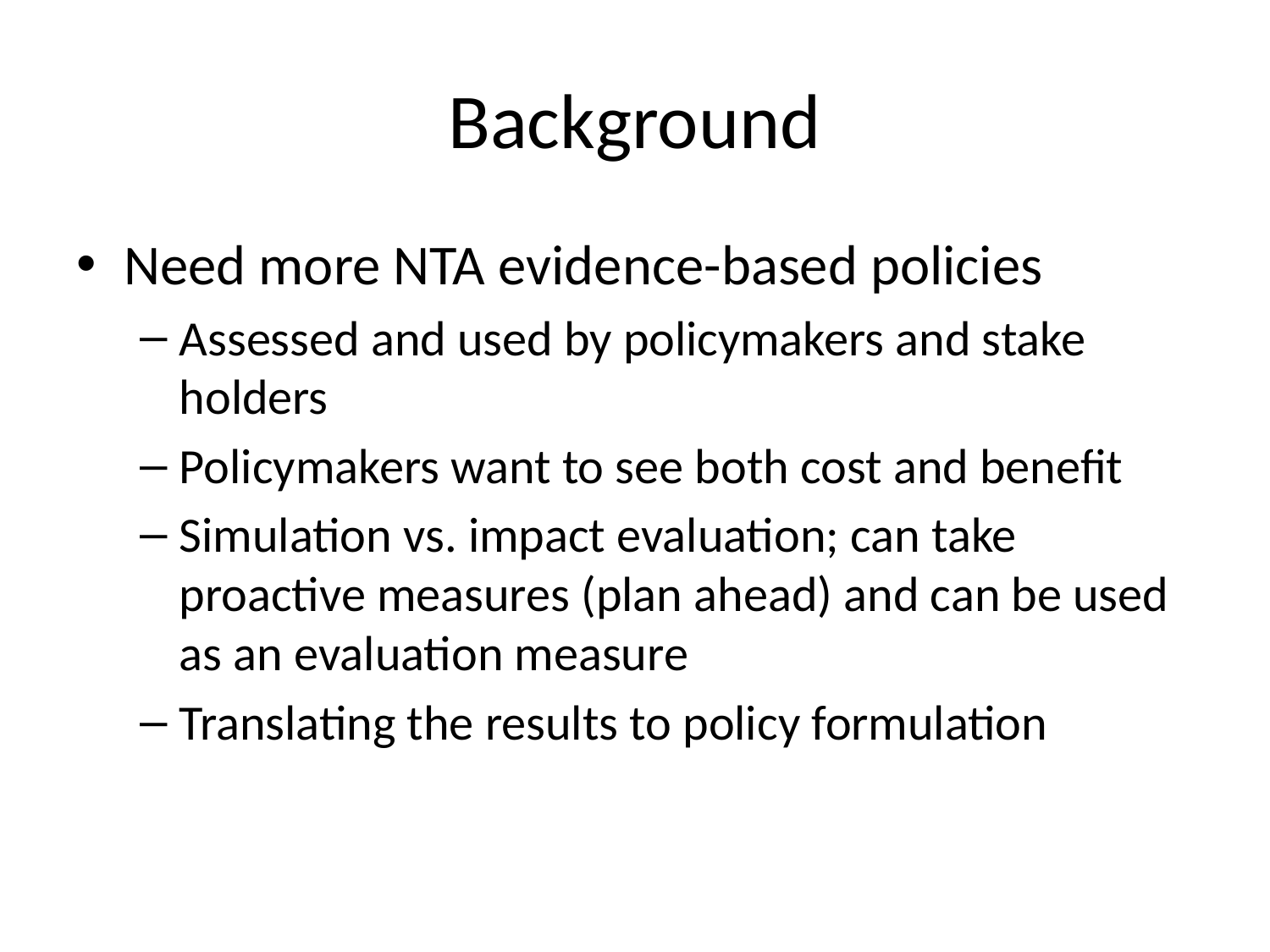

# Background
Need more NTA evidence-based policies
Assessed and used by policymakers and stake holders
Policymakers want to see both cost and benefit
Simulation vs. impact evaluation; can take proactive measures (plan ahead) and can be used as an evaluation measure
Translating the results to policy formulation